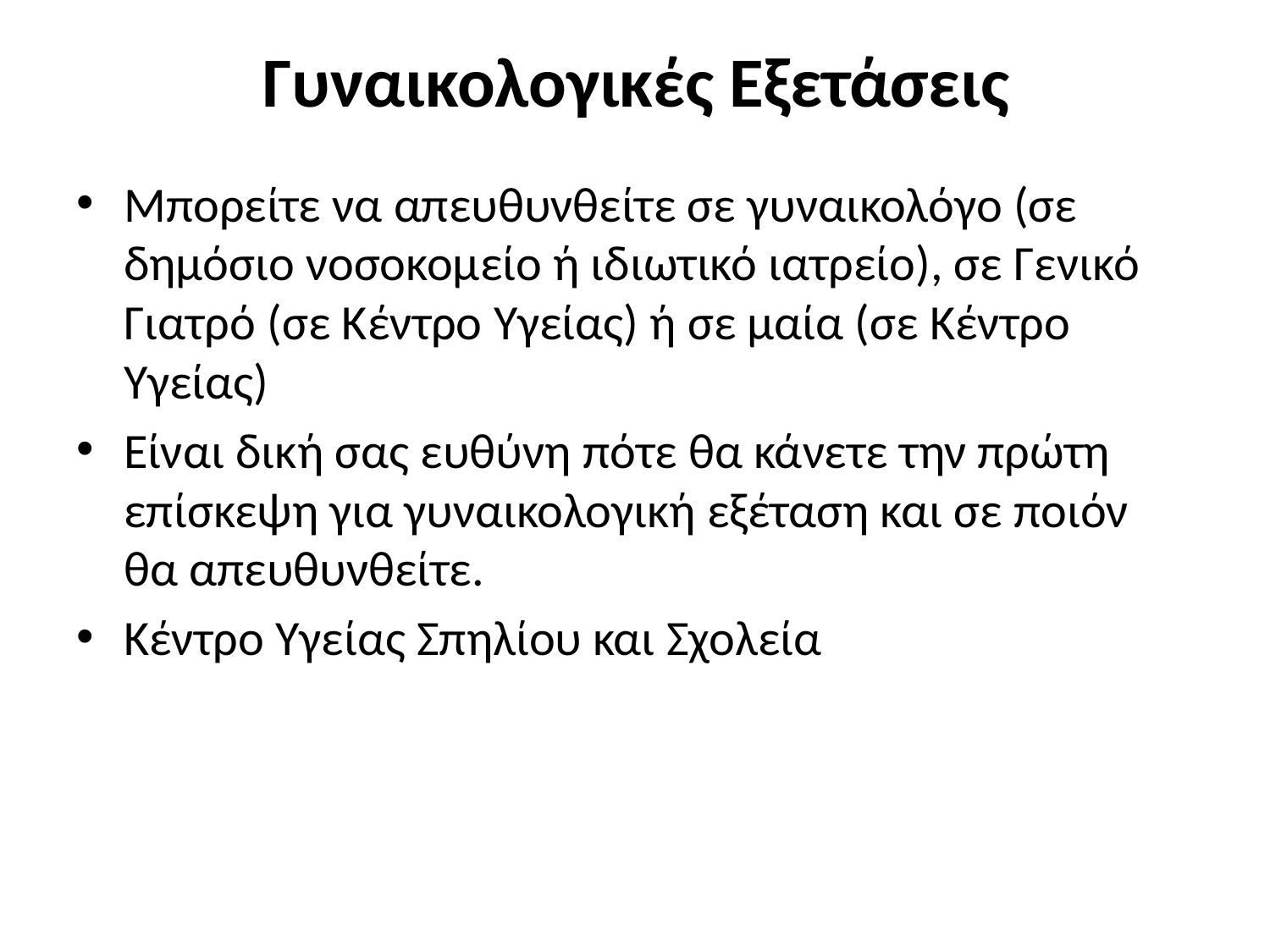

# Γυναικολογικές Εξετάσεις
Μπορείτε να απευθυνθείτε σε γυναικολόγο (σε δημόσιο νοσοκομείο ή ιδιωτικό ιατρείο), σε Γενικό Γιατρό (σε Κέντρο Υγείας) ή σε μαία (σε Κέντρο Υγείας)
Είναι δική σας ευθύνη πότε θα κάνετε την πρώτη επίσκεψη για γυναικολογική εξέταση και σε ποιόν θα απευθυνθείτε.
Κέντρο Υγείας Σπηλίου και Σχολεία